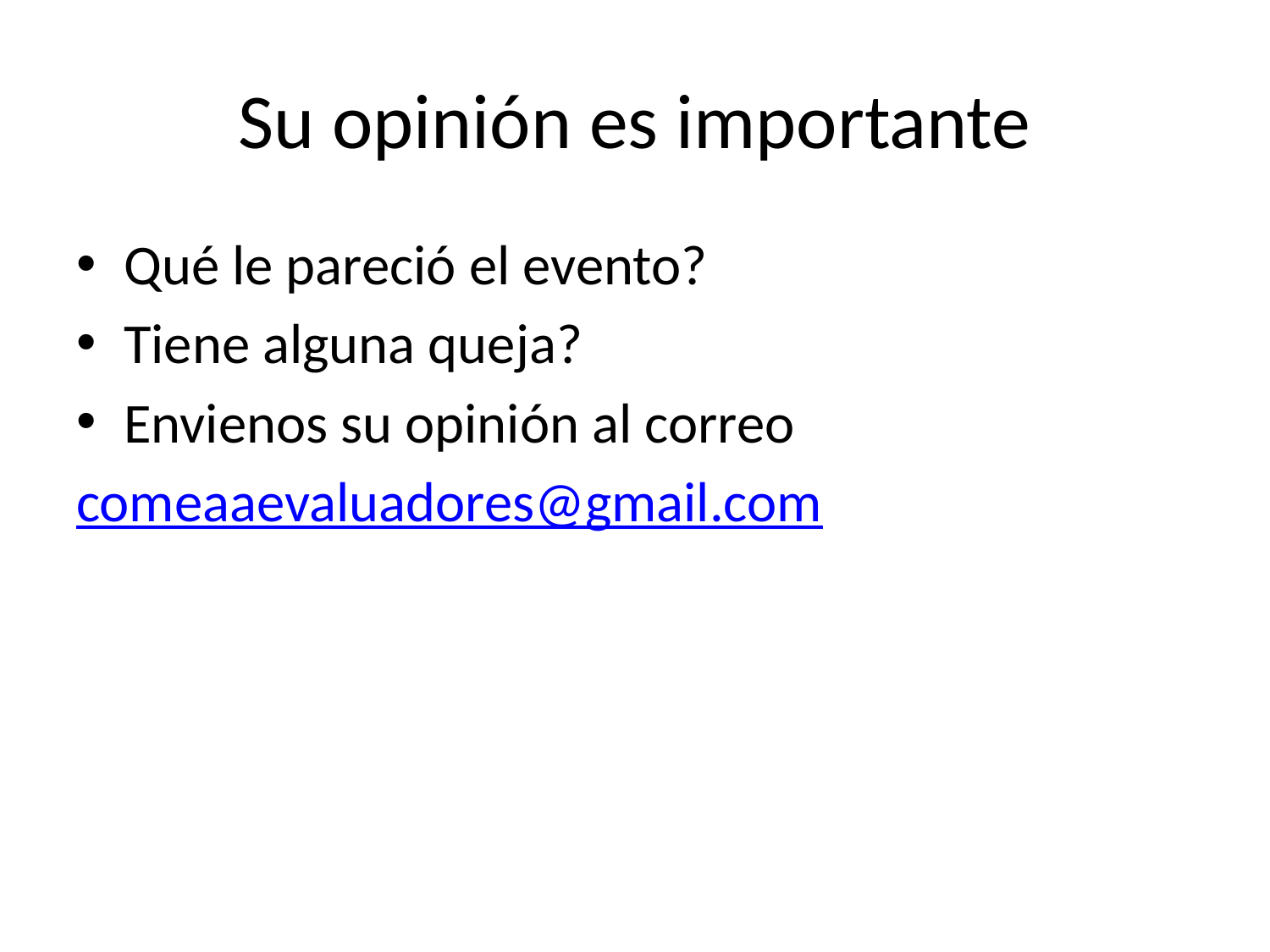

# Su opinión es importante
Qué le pareció el evento?
Tiene alguna queja?
Envienos su opinión al correo
comeaaevaluadores@gmail.com